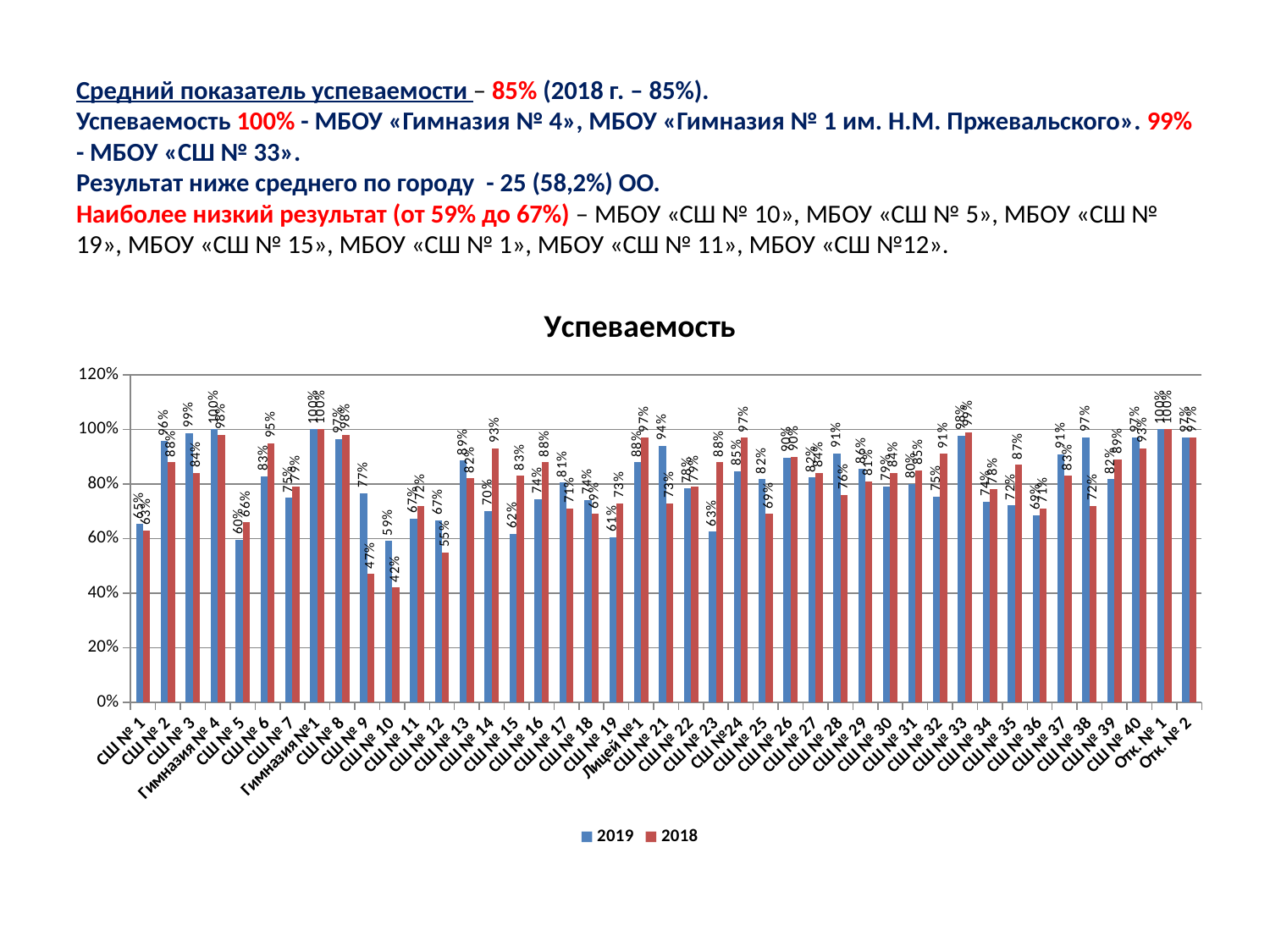

# Средний показатель успеваемости – 85% (2018 г. – 85%). Успеваемость 100% - МБОУ «Гимназия № 4», МБОУ «Гимназия № 1 им. Н.М. Пржевальского». 99% - МБОУ «СШ № 33». Результат ниже среднего по городу  - 25 (58,2%) ОО. Наиболее низкий результат (от 59% до 67%) – МБОУ «СШ № 10», МБОУ «СШ № 5», МБОУ «СШ № 19», МБОУ «СШ № 15», МБОУ «СШ № 1», МБОУ «СШ № 11», МБОУ «СШ №12».

### Chart: Успеваемость

| Category |  |  |
|---|---|---|
| СШ № 1 | 0.6538461538461539 | 0.6300000000000004 |
| СШ № 2 | 0.9565217391304348 | 0.88 |
| СШ № 3 | 0.9859154929577465 | 0.8400000000000004 |
| Гимназия № 4 | 1.0 | 0.98 |
| СШ № 5 | 0.5957446808510636 | 0.6600000000000006 |
| СШ № 6 | 0.8281250000000004 | 0.9500000000000004 |
| СШ № 7 | 0.7500000000000004 | 0.79 |
| Гимназия №1 | 1.0 | 1.0 |
| СШ № 8 | 0.9655172413793104 | 0.98 |
| СШ № 9 | 0.7656250000000009 | 0.4700000000000001 |
| СШ № 10 | 0.5909090909090909 | 0.4200000000000002 |
| СШ № 11 | 0.6739130434782613 | 0.7200000000000004 |
| СШ № 12 | 0.6666666666666666 | 0.55 |
| СШ № 13 | 0.8857142857142856 | 0.8200000000000004 |
| СШ № 14 | 0.7014925373134333 | 0.93 |
| СШ № 15 | 0.6176470588235303 | 0.8300000000000004 |
| СШ № 16 | 0.7446808510638305 | 0.88 |
| СШ № 17 | 0.8051948051948058 | 0.7100000000000004 |
| СШ № 18 | 0.7413793103448282 | 0.6900000000000004 |
| СШ № 19 | 0.6052631578947365 | 0.7300000000000004 |
| Лицей №1 | 0.8787878787878792 | 0.9700000000000004 |
| СШ № 21 | 0.9402985074626866 | 0.7300000000000004 |
| СШ № 22 | 0.7826086956521747 | 0.79 |
| СШ № 23 | 0.6250000000000004 | 0.88 |
| СШ №24 | 0.847457627118644 | 0.9700000000000004 |
| СШ № 25 | 0.8181818181818188 | 0.6900000000000004 |
| СШ № 26 | 0.8965517241379303 | 0.9 |
| СШ № 27 | 0.8235294117647058 | 0.8400000000000004 |
| СШ № 28 | 0.9117647058823523 | 0.7600000000000005 |
| СШ № 29 | 0.8553459119496861 | 0.81 |
| СШ № 30 | 0.7910447761194036 | 0.8400000000000004 |
| СШ № 31 | 0.8 | 0.8500000000000004 |
| СШ № 32 | 0.7534246575342471 | 0.91 |
| СШ № 33 | 0.9767441860465121 | 0.99 |
| СШ № 34 | 0.7352941176470593 | 0.78 |
| СШ № 35 | 0.7222222222222222 | 0.8700000000000004 |
| СШ № 36 | 0.6851851851851852 | 0.7100000000000004 |
| СШ № 37 | 0.9096385542168677 | 0.8300000000000004 |
| СШ № 38 | 0.9714285714285721 | 0.7200000000000004 |
| СШ № 39 | 0.8169014084507049 | 0.89 |
| СШ № 40 | 0.9687500000000004 | 0.93 |
| Отк. № 1 | 1.0 | 1.0 |
| Отк. № 2 | 0.9690721649484535 | 0.9700000000000004 |